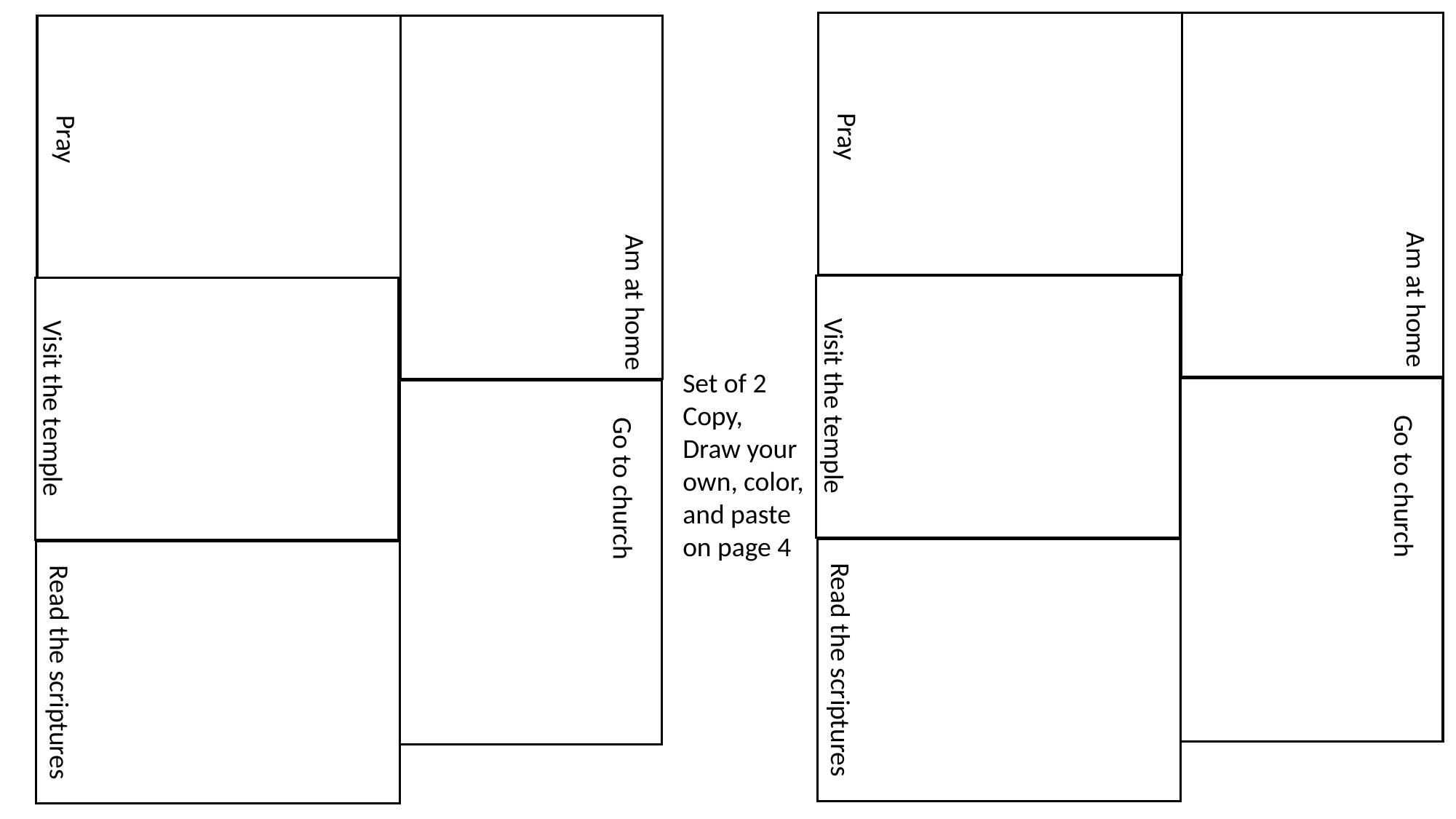

Pray

Am at home

Visit the temple
Go to church

Read the scriptures

Pray

Am at home

Visit the temple
Go to church

Read the scriptures
Set of 2
Copy,
Draw your own, color, and paste on page 4